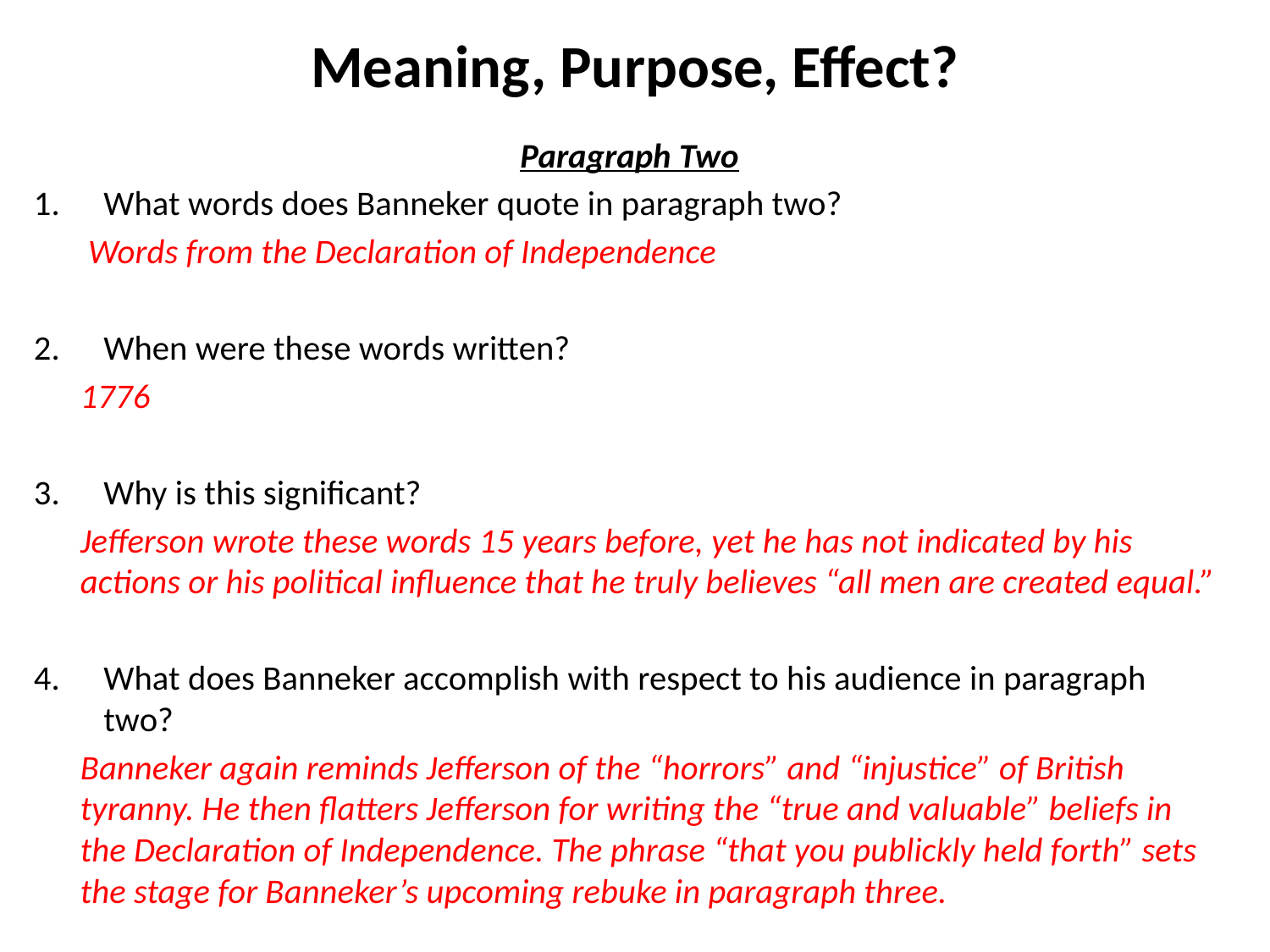

# Meaning, Purpose, Effect?
Paragraph Two
What words does Banneker quote in paragraph two?
	 Words from the Declaration of Independence

When were these words written?
	1776

Why is this significant?
	Jefferson wrote these words 15 years before, yet he has not indicated by his actions or his political influence that he truly believes “all men are created equal.”

What does Banneker accomplish with respect to his audience in paragraph two?
	Banneker again reminds Jefferson of the “horrors” and “injustice” of British tyranny. He then flatters Jefferson for writing the “true and valuable” beliefs in the Declaration of Independence. The phrase “that you publickly held forth” sets the stage for Banneker’s upcoming rebuke in paragraph three.